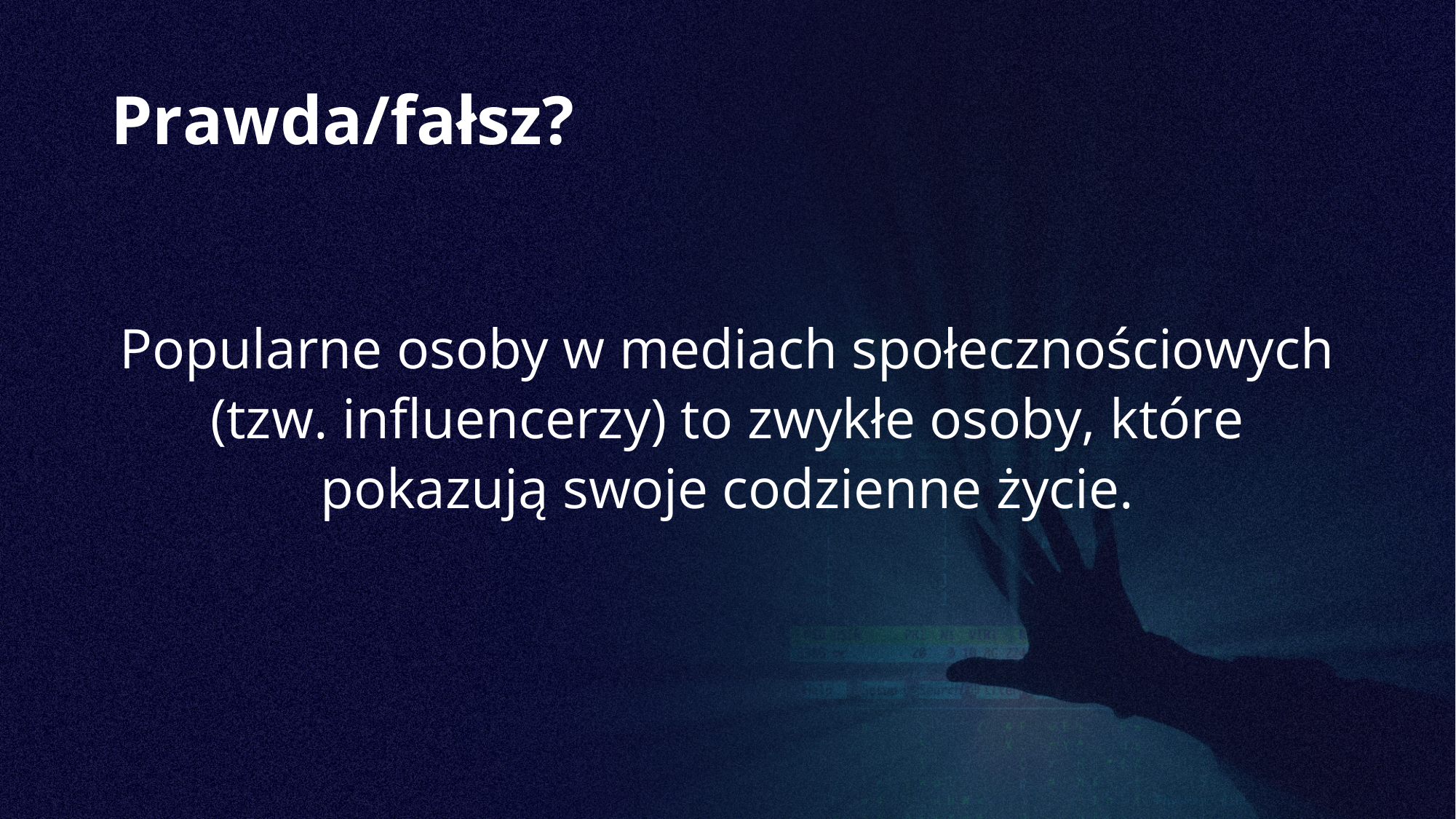

# Prawda/fałsz?
Popularne osoby w mediach społecznościowych (tzw. influencerzy) to zwykłe osoby, które pokazują swoje codzienne życie.